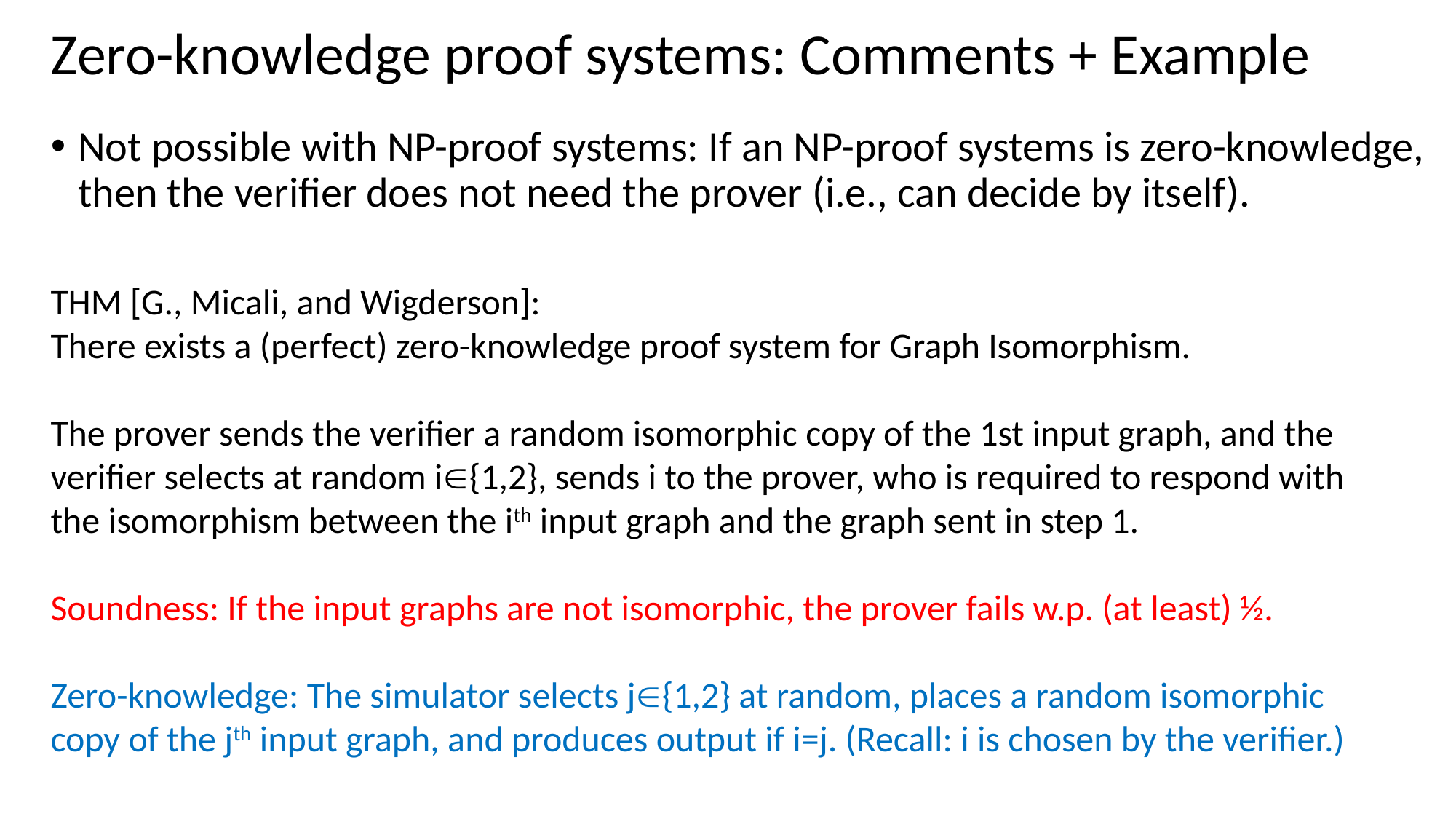

# Zero-knowledge proof systems: Comments + Example
Not possible with NP-proof systems: If an NP-proof systems is zero-knowledge, then the verifier does not need the prover (i.e., can decide by itself).
THM [G., Micali, and Wigderson]:
There exists a (perfect) zero-knowledge proof system for Graph Isomorphism.

The prover sends the verifier a random isomorphic copy of the 1st input graph, and the verifier selects at random i∈{1,2}, sends i to the prover, who is required to respond with the isomorphism between the ith input graph and the graph sent in step 1.

Soundness: If the input graphs are not isomorphic, the prover fails w.p. (at least) ½.

Zero-knowledge: The simulator selects j∈{1,2} at random, places a random isomorphic copy of the jth input graph, and produces output if i=j. (Recall: i is chosen by the verifier.)